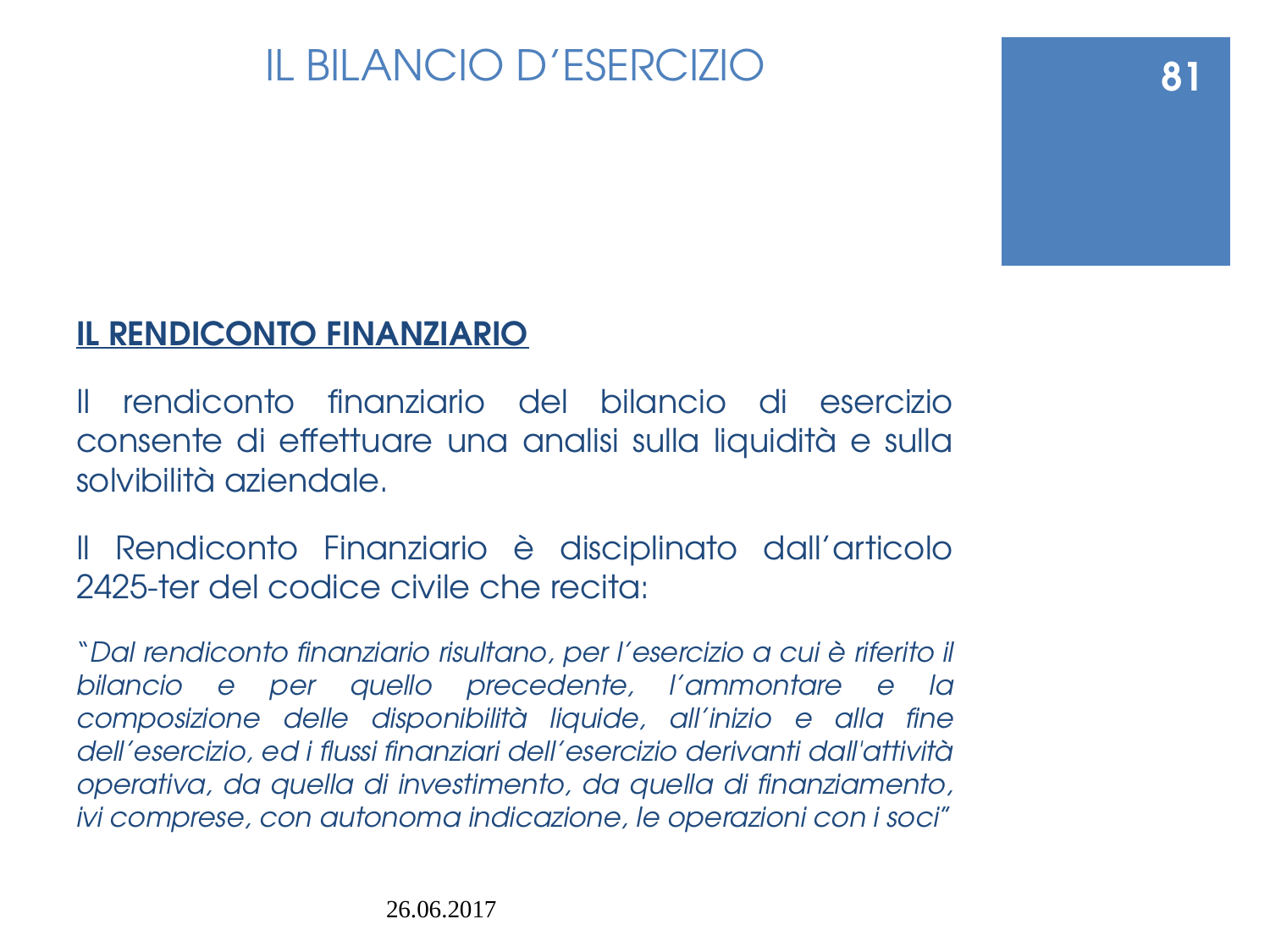

81
# IL BILANCIO D’ESERCIZIO
IL RENDICONTO FINANZIARIO
II rendiconto finanziario del bilancio di esercizio consente di effettuare una analisi sulla liquidità e sulla solvibilità aziendale.
Il Rendiconto Finanziario è disciplinato dall’articolo 2425-ter del codice civile che recita:
“Dal rendiconto finanziario risultano, per l’esercizio a cui è riferito il bilancio e per quello precedente, l’ammontare e la composizione delle disponibilità liquide, all’inizio e alla fine dell’esercizio, ed i flussi finanziari dell’esercizio derivanti dall'attività operativa, da quella di investimento, da quella di finanziamento, ivi comprese, con autonoma indicazione, le operazioni con i soci”

26.06.2017